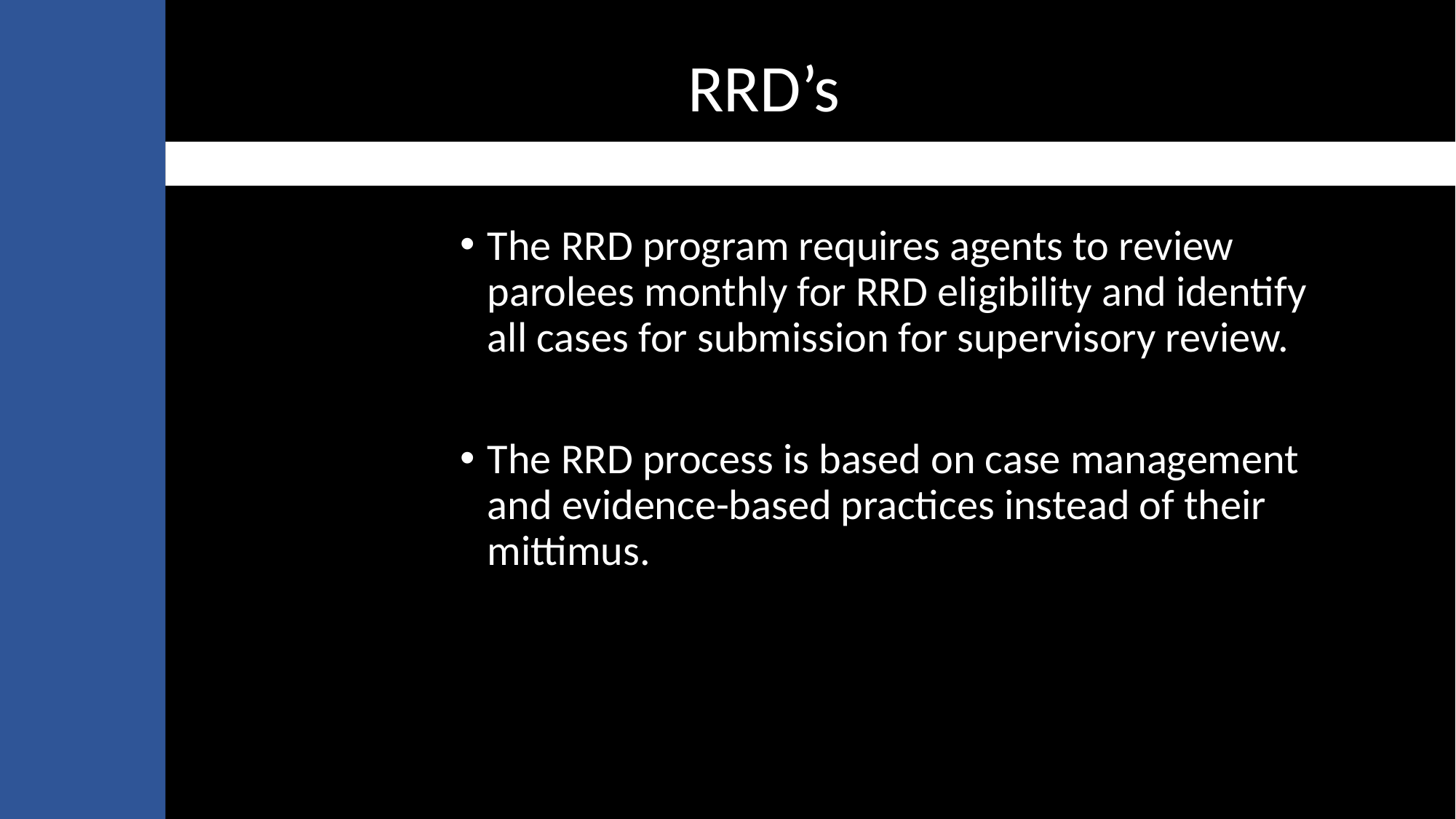

# RRD’s

The RRD program requires agents to review parolees monthly for RRD eligibility and identify all cases for submission for supervisory review.

The RRD process is based on case management and evidence-based practices instead of their mittimus.